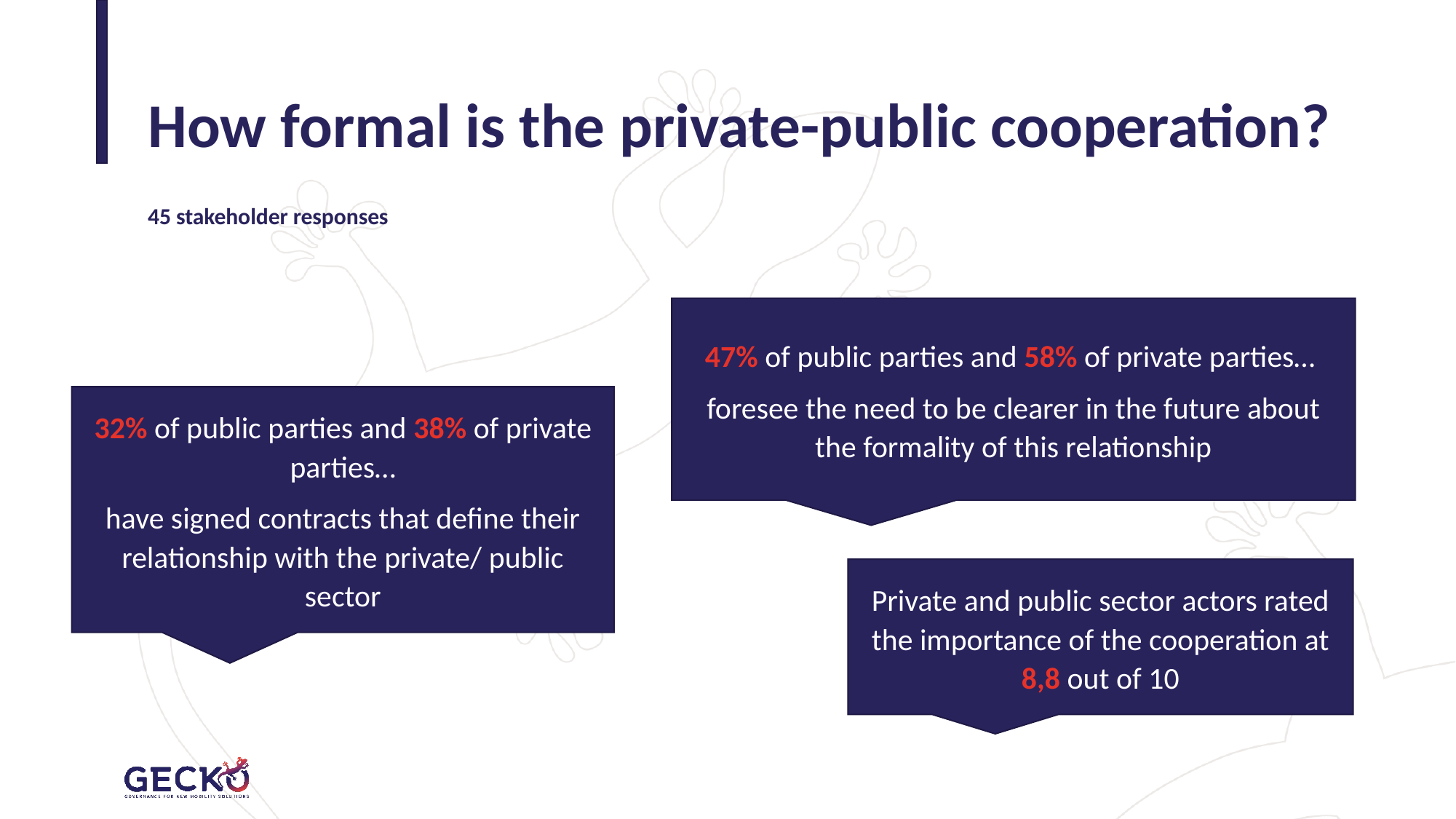

# How formal is the private-public cooperation?
45 stakeholder responses
47% of public parties and 58% of private parties…
foresee the need to be clearer in the future about the formality of this relationship
32% of public parties and 38% of private parties…
have signed contracts that define their relationship with the private/ public sector
Private and public sector actors rated the importance of the cooperation at 8,8 out of 10